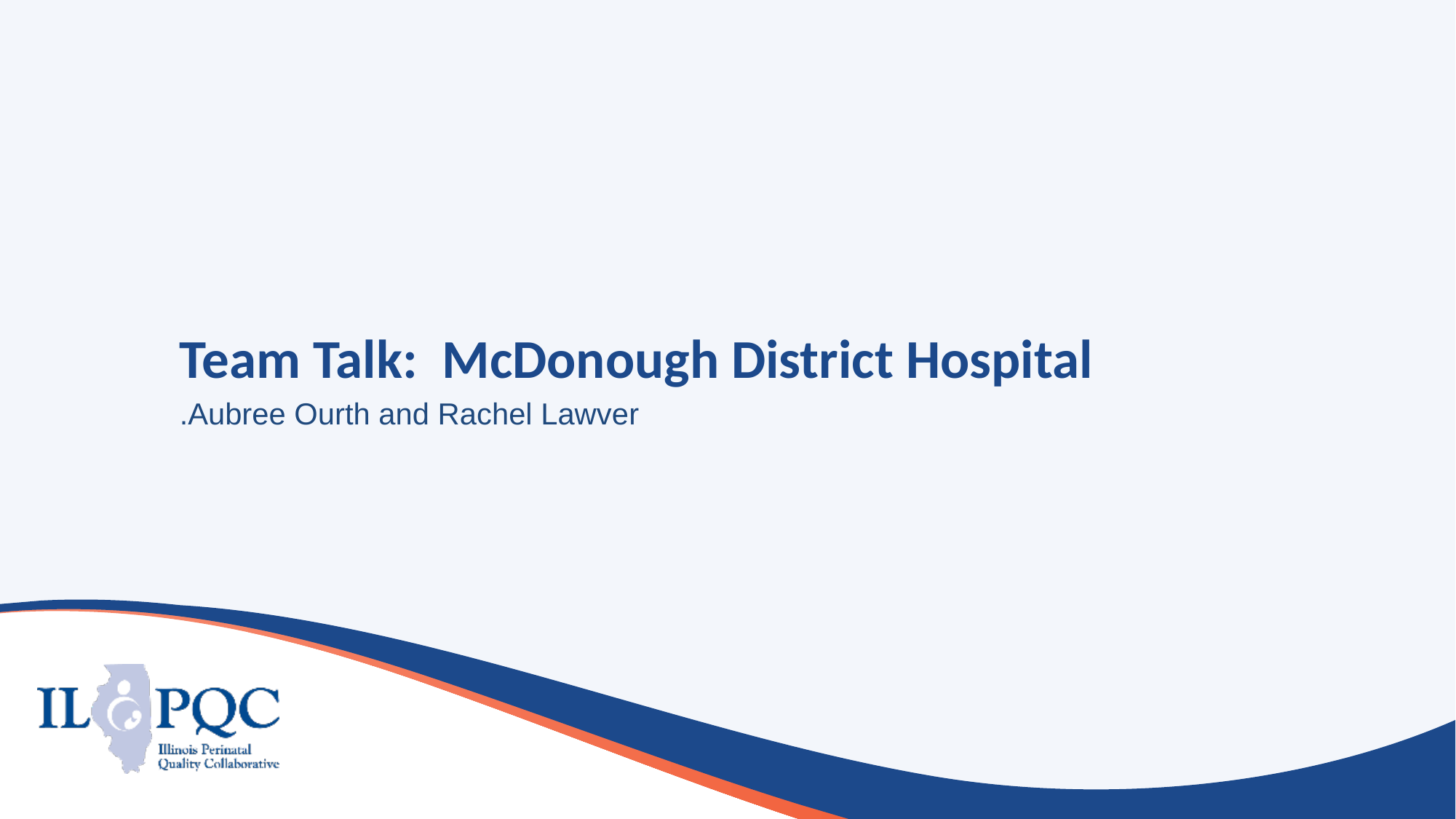

# Team Talk:  McDonough District Hospital
.Aubree Ourth and Rachel Lawver